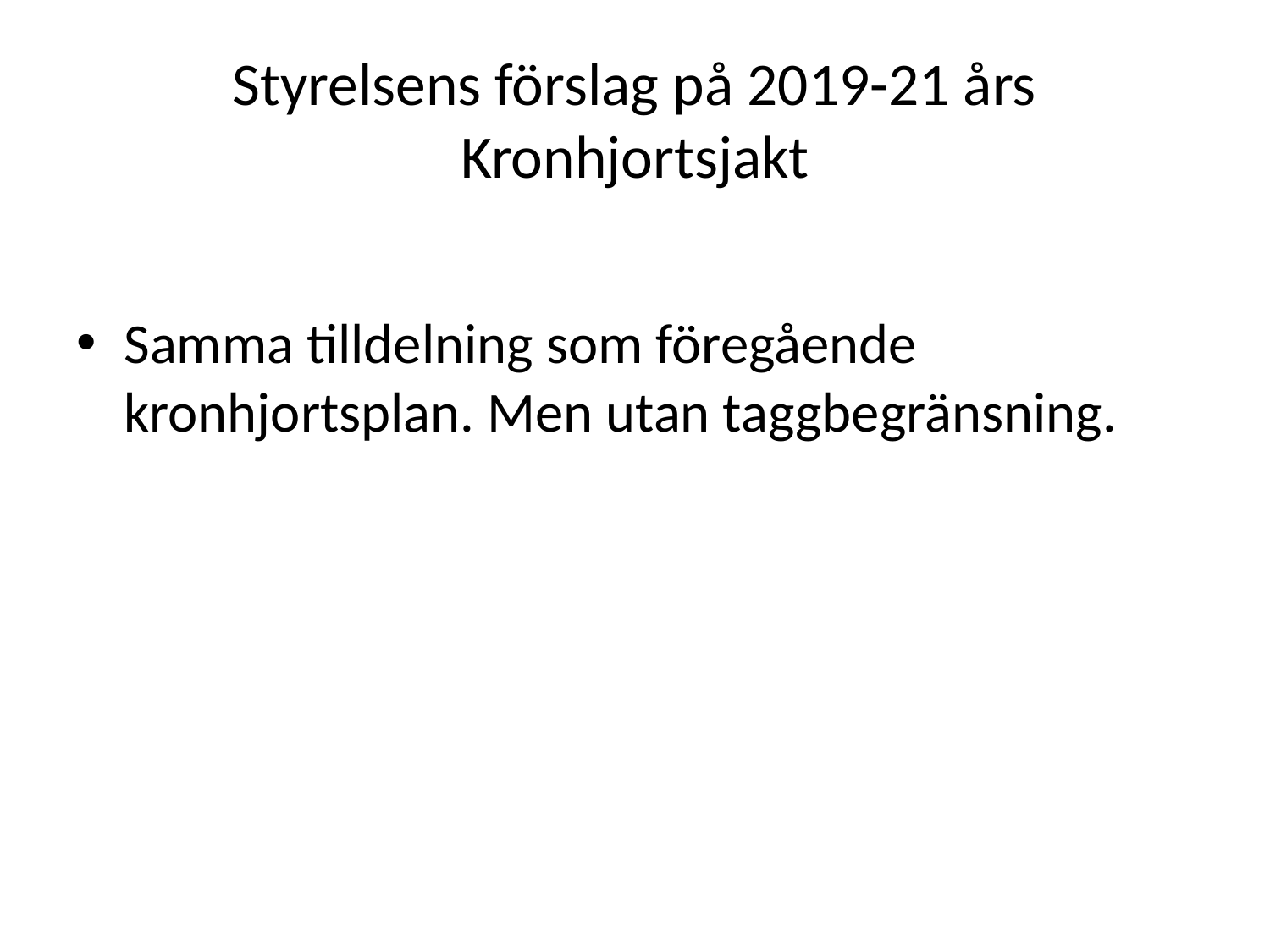

# Styrelsens förslag på 2019-21 års Kronhjortsjakt

Samma tilldelning som föregående kronhjortsplan. Men utan taggbegränsning.